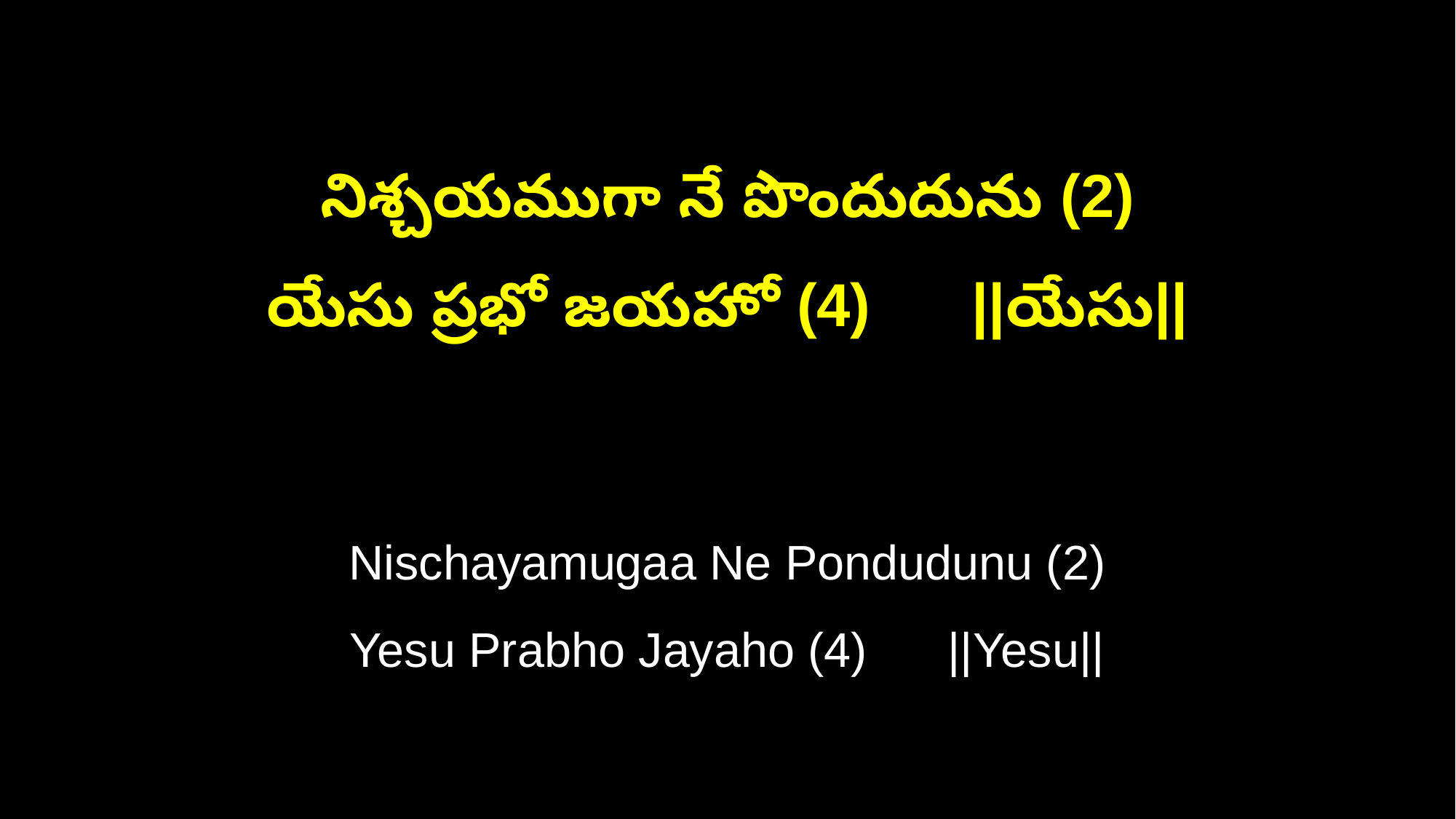

నిశ్చయముగా నే పొందుదును (2)
యేసు ప్రభో జయహో (4)      ||యేసు||
Nischayamugaa Ne Pondudunu (2)
Yesu Prabho Jayaho (4)      ||Yesu||